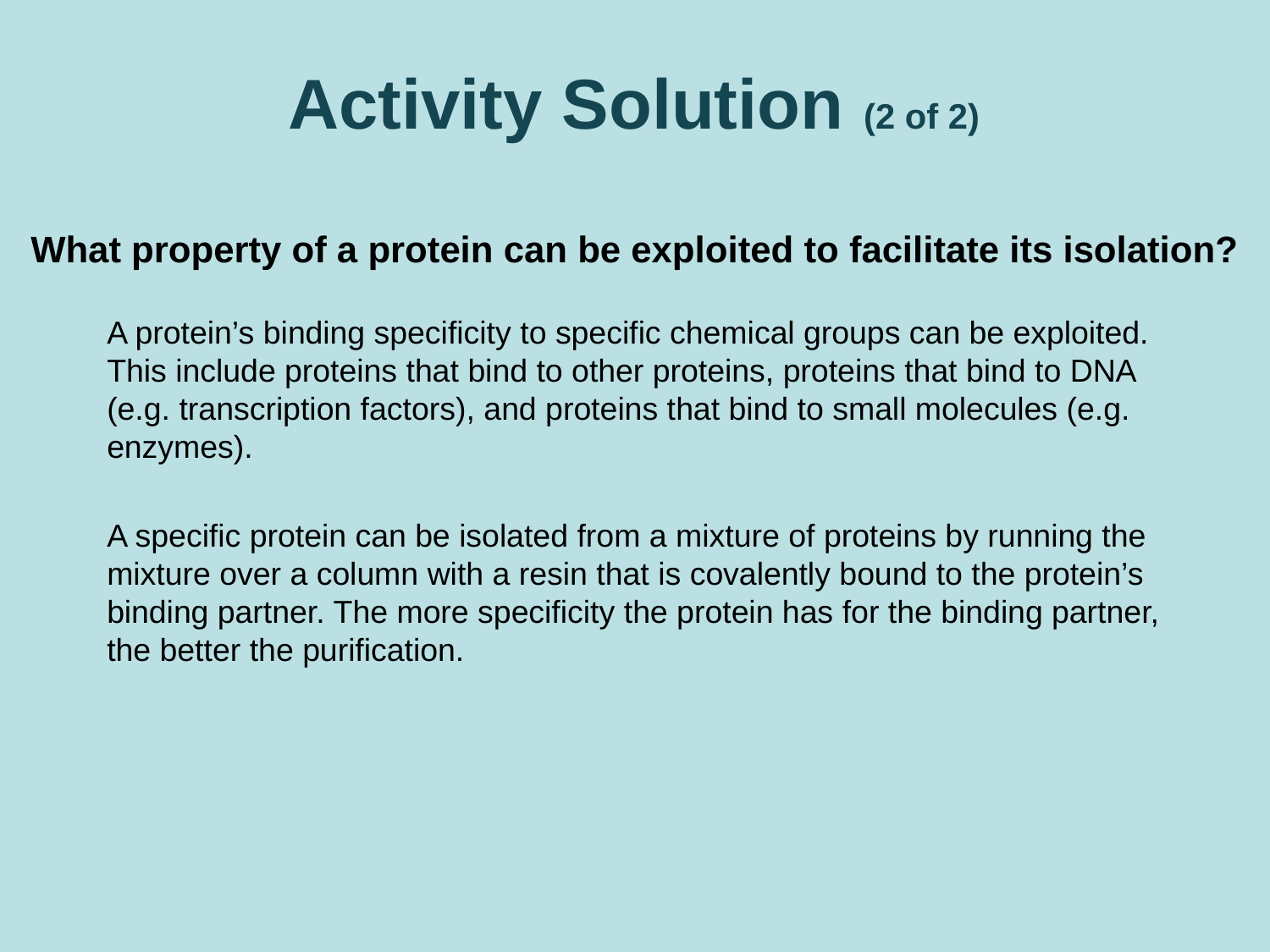

# Activity Solution (2 of 2)
What property of a protein can be exploited to facilitate its isolation?

A protein’s binding specificity to specific chemical groups can be exploited. This include proteins that bind to other proteins, proteins that bind to DNA (e.g. transcription factors), and proteins that bind to small molecules (e.g. enzymes).

A specific protein can be isolated from a mixture of proteins by running the mixture over a column with a resin that is covalently bound to the protein’s binding partner. The more specificity the protein has for the binding partner, the better the purification.